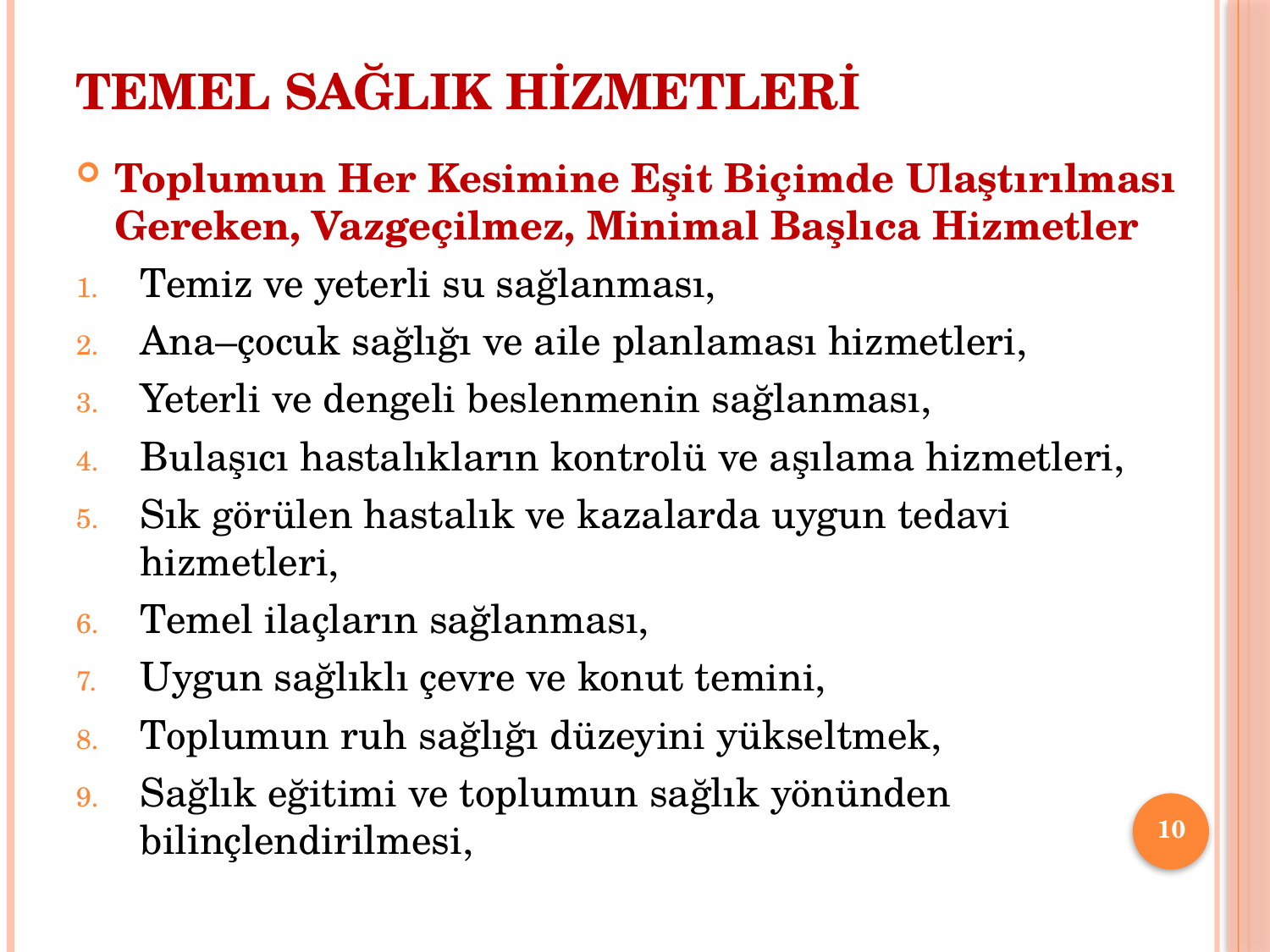

# Temel Sağlık Hizmetleri
Toplumun Her Kesimine Eşit Biçimde Ulaştırılması Gereken, Vazgeçilmez, Minimal Başlıca Hizmetler
Temiz ve yeterli su sağlanması,
Ana–çocuk sağlığı ve aile planlaması hizmetleri,
Yeterli ve dengeli beslenmenin sağlanması,
Bulaşıcı hastalıkların kontrolü ve aşılama hizmetleri,
Sık görülen hastalık ve kazalarda uygun tedavi hizmetleri,
Temel ilaçların sağlanması,
Uygun sağlıklı çevre ve konut temini,
Toplumun ruh sağlığı düzeyini yükseltmek,
Sağlık eğitimi ve toplumun sağlık yönünden bilinçlendirilmesi,

10